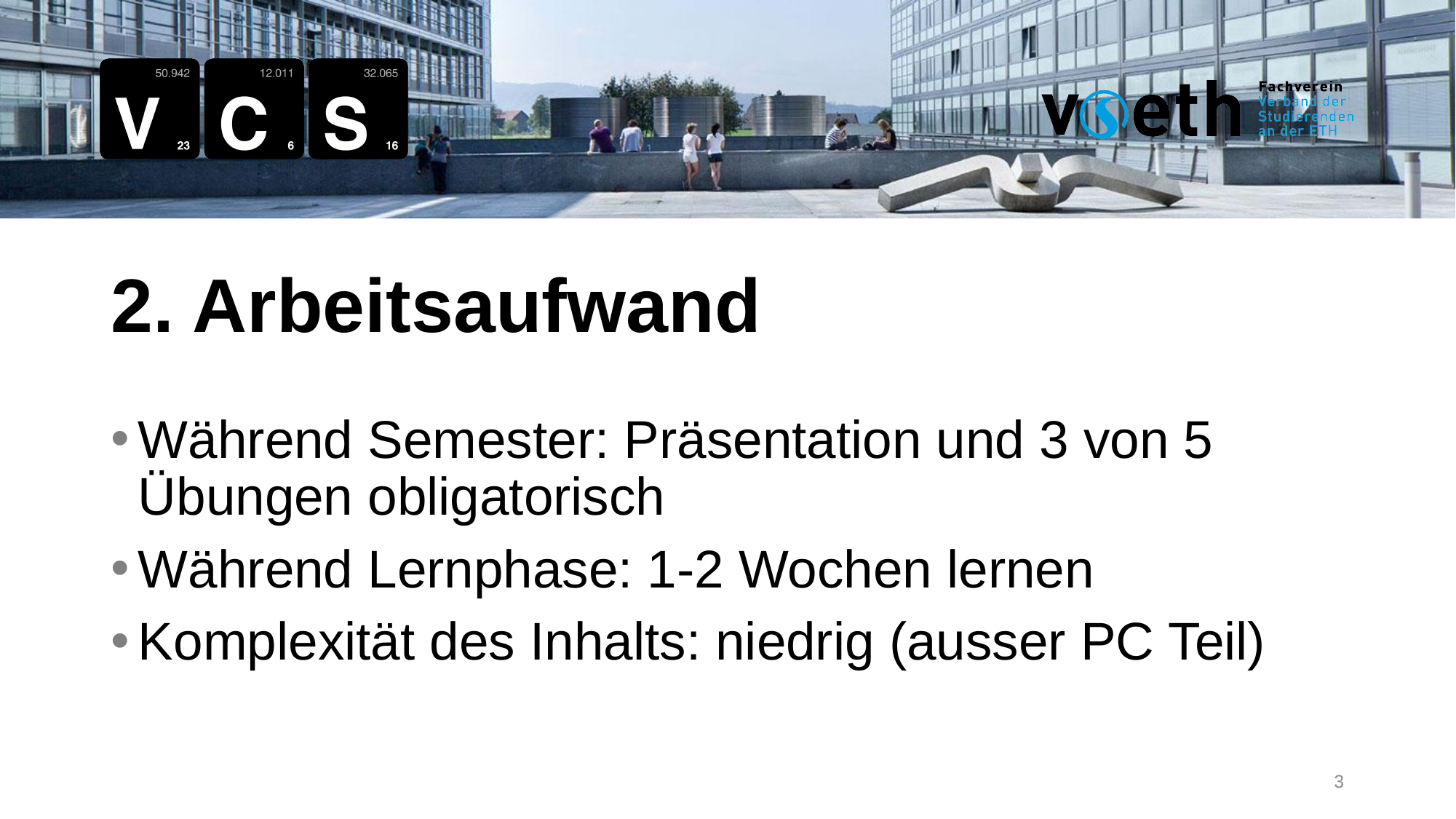

2. Arbeitsaufwand

Während Semester: Präsentation und 3 von 5 Übungen obligatorisch
Während Lernphase: 1-2 Wochen lernen
Komplexität des Inhalts: niedrig (ausser PC Teil)

3